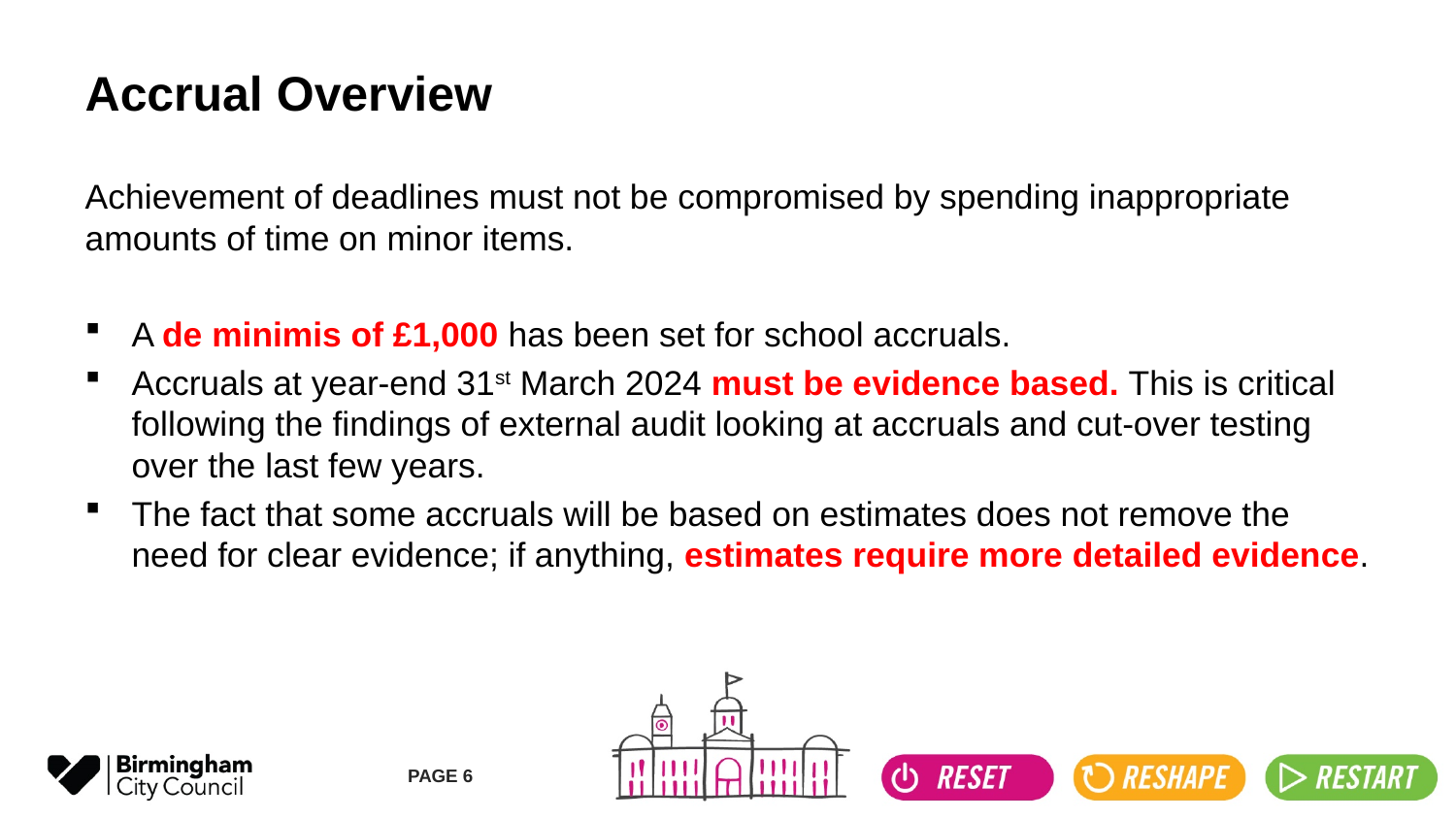

# Accrual Overview
Achievement of deadlines must not be compromised by spending inappropriate amounts of time on minor items.

A de minimis of £1,000 has been set for school accruals.
Accruals at year-end 31st March 2024 must be evidence based. This is critical following the findings of external audit looking at accruals and cut-over testing over the last few years.
The fact that some accruals will be based on estimates does not remove the need for clear evidence; if anything, estimates require more detailed evidence.